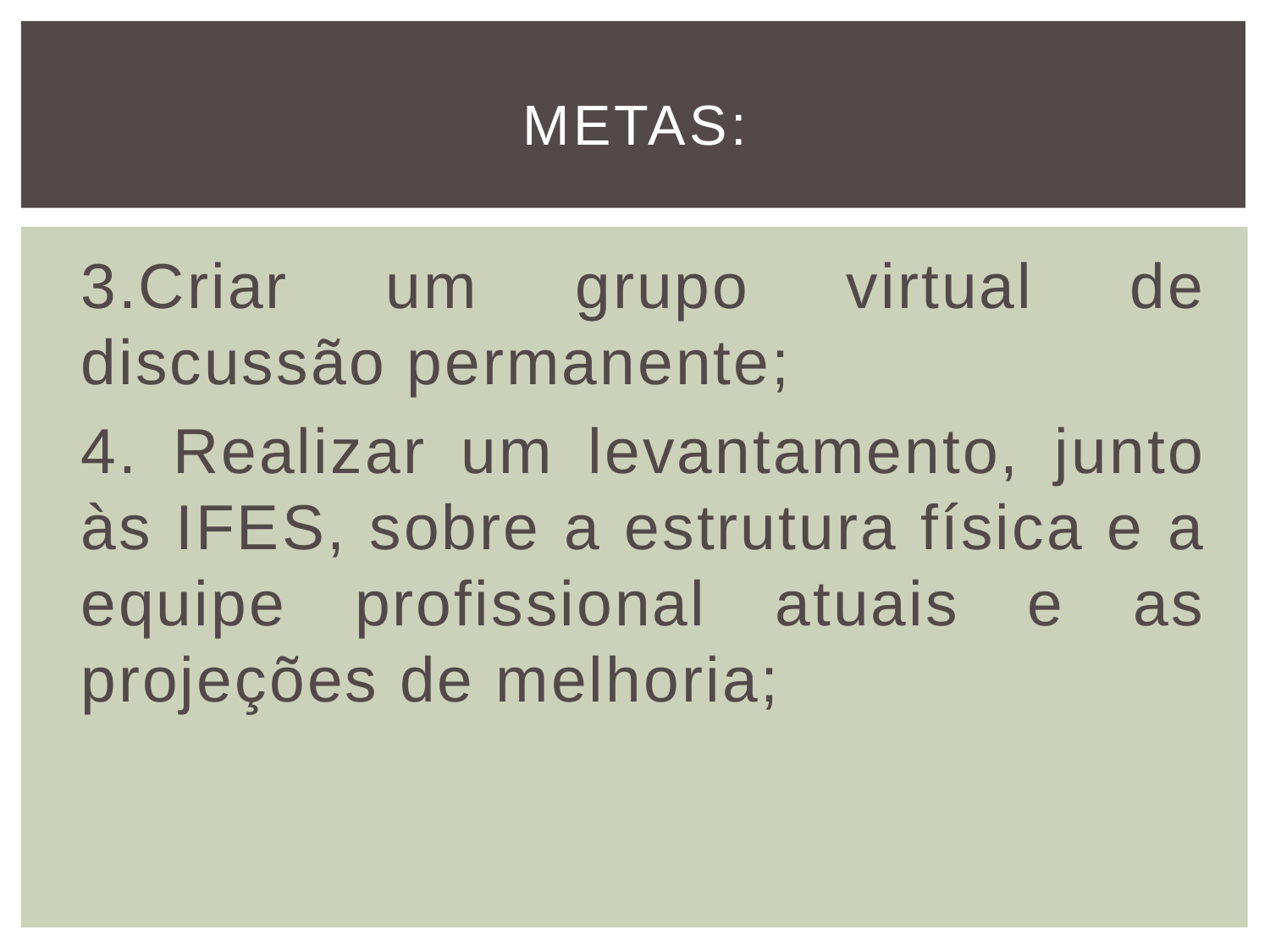

# METAS:
3.Criar um grupo virtual de discussão permanente;
4. Realizar um levantamento, junto às IFES, sobre a estrutura física e a equipe profissional atuais e as projeções de melhoria;